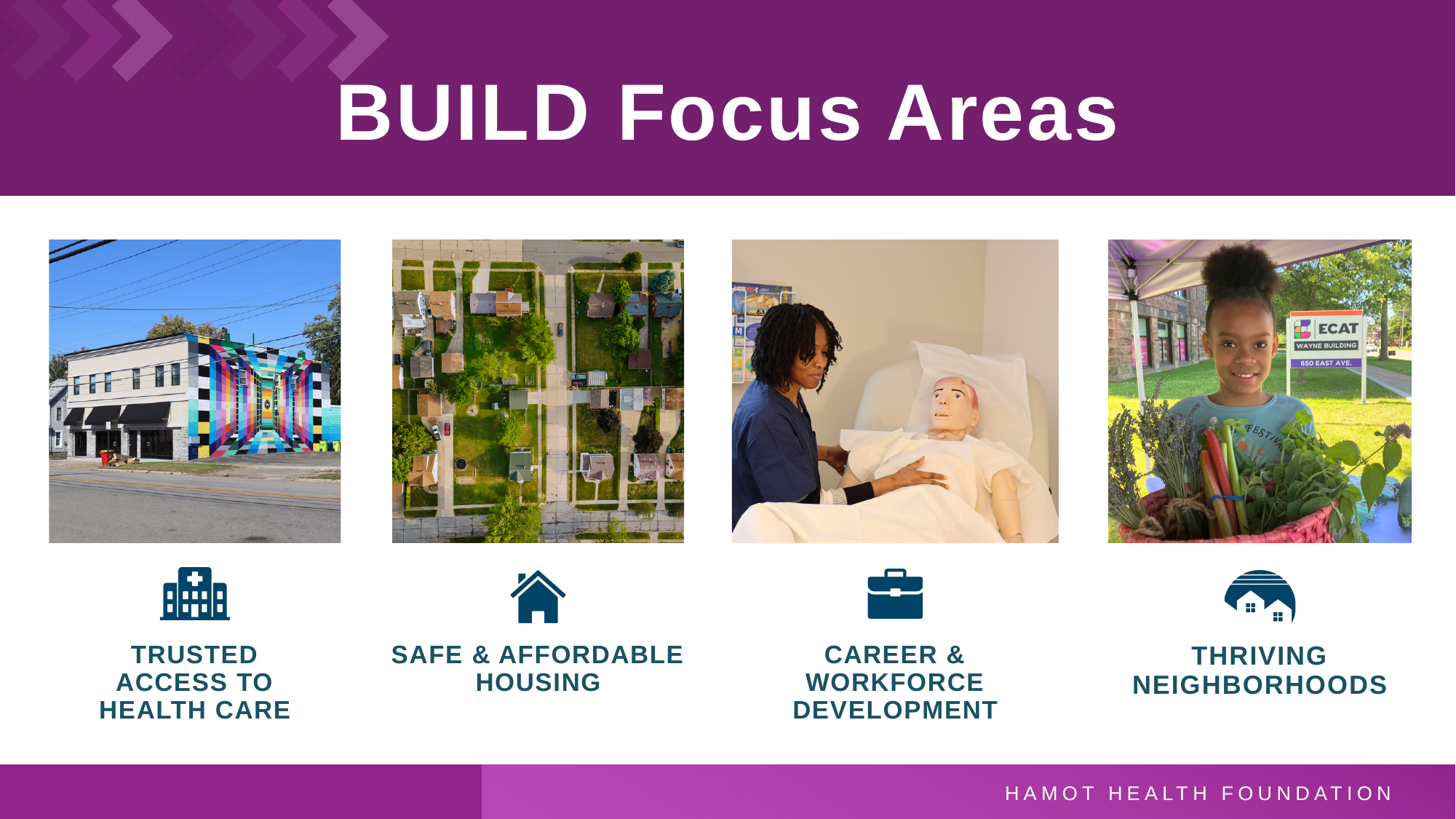

BUILD Focus Areas

TRUSTED ACCESS TO HEALTH CARE
SAFE & AFFORDABLE HOUSING
CAREER & WORKFORCE DEVELOPMENT
THRIVING NEIGHBORHOODS